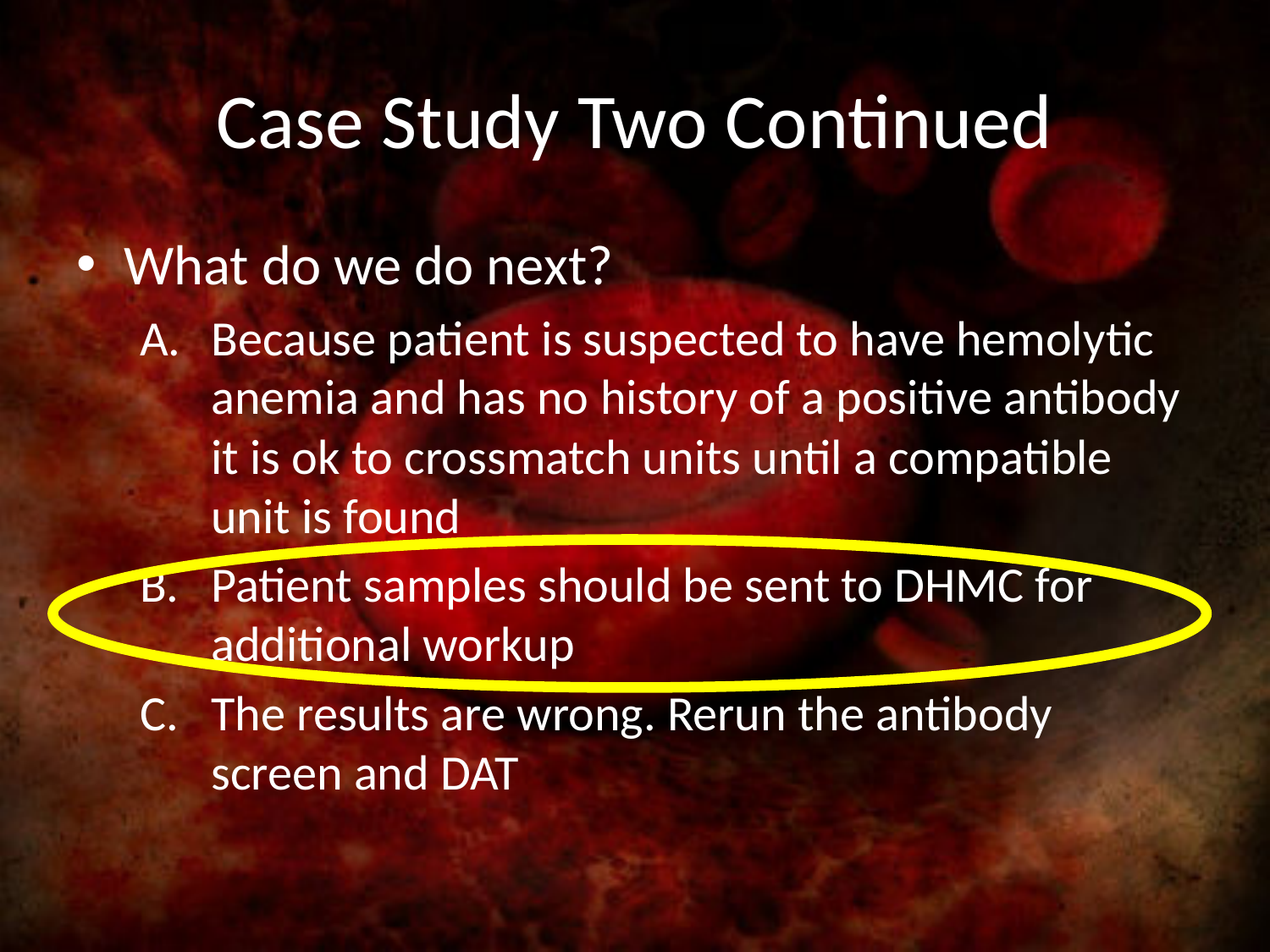

# Case Study Two Continued
What do we do next?
Because patient is suspected to have hemolytic anemia and has no history of a positive antibody it is ok to crossmatch units until a compatible unit is found
Patient samples should be sent to DHMC for additional workup
The results are wrong. Rerun the antibody screen and DAT